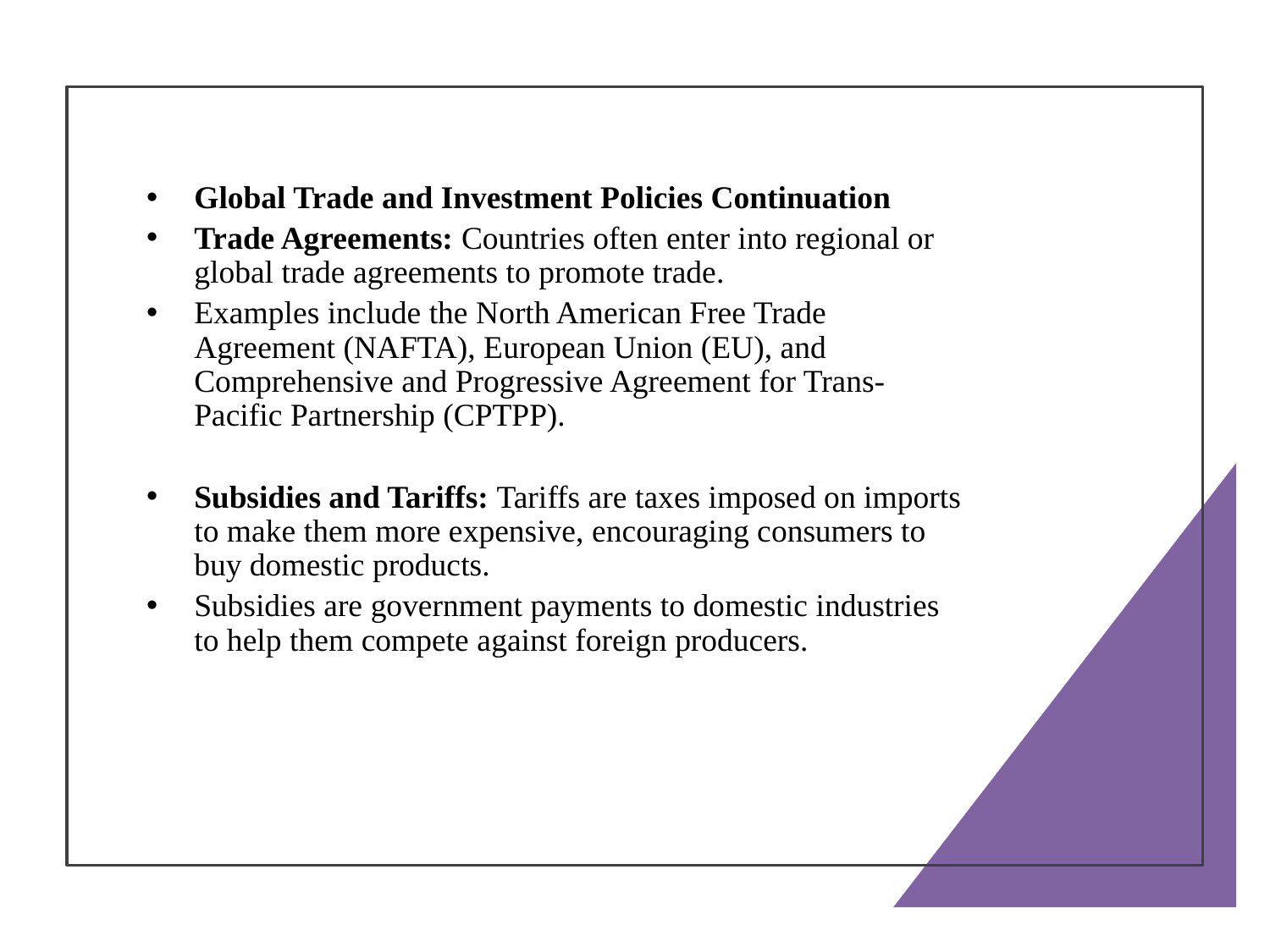

Global Trade and Investment Policies Continuation
Trade Agreements: Countries often enter into regional or global trade agreements to promote trade.
Examples include the North American Free Trade Agreement (NAFTA), European Union (EU), and Comprehensive and Progressive Agreement for Trans-Pacific Partnership (CPTPP).

Subsidies and Tariffs: Tariffs are taxes imposed on imports to make them more expensive, encouraging consumers to buy domestic products.
Subsidies are government payments to domestic industries to help them compete against foreign producers.